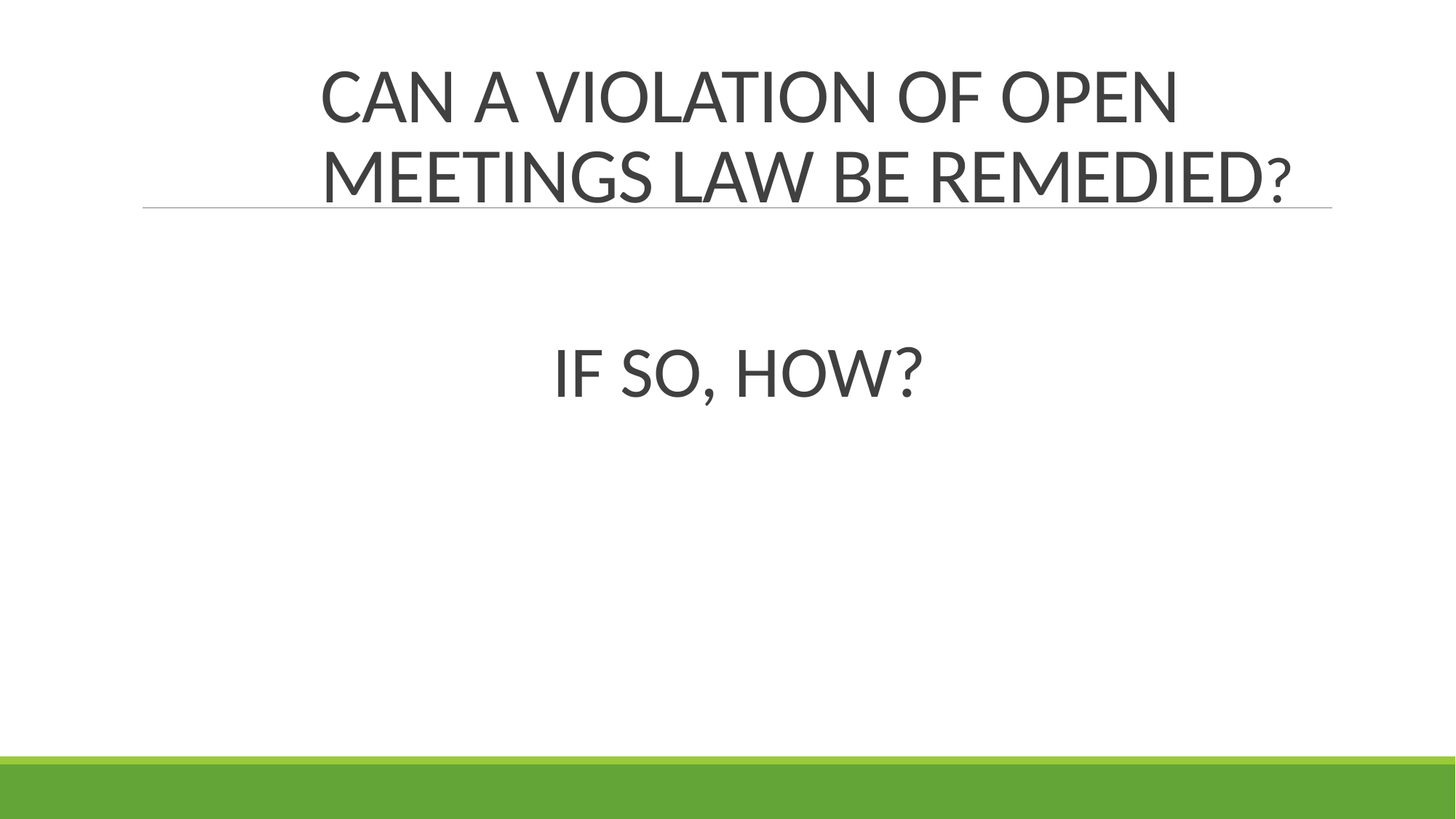

# CAN A VIOLATION OF OPEN MEETINGS LAW BE REMEDIED?

IF SO, HOW?